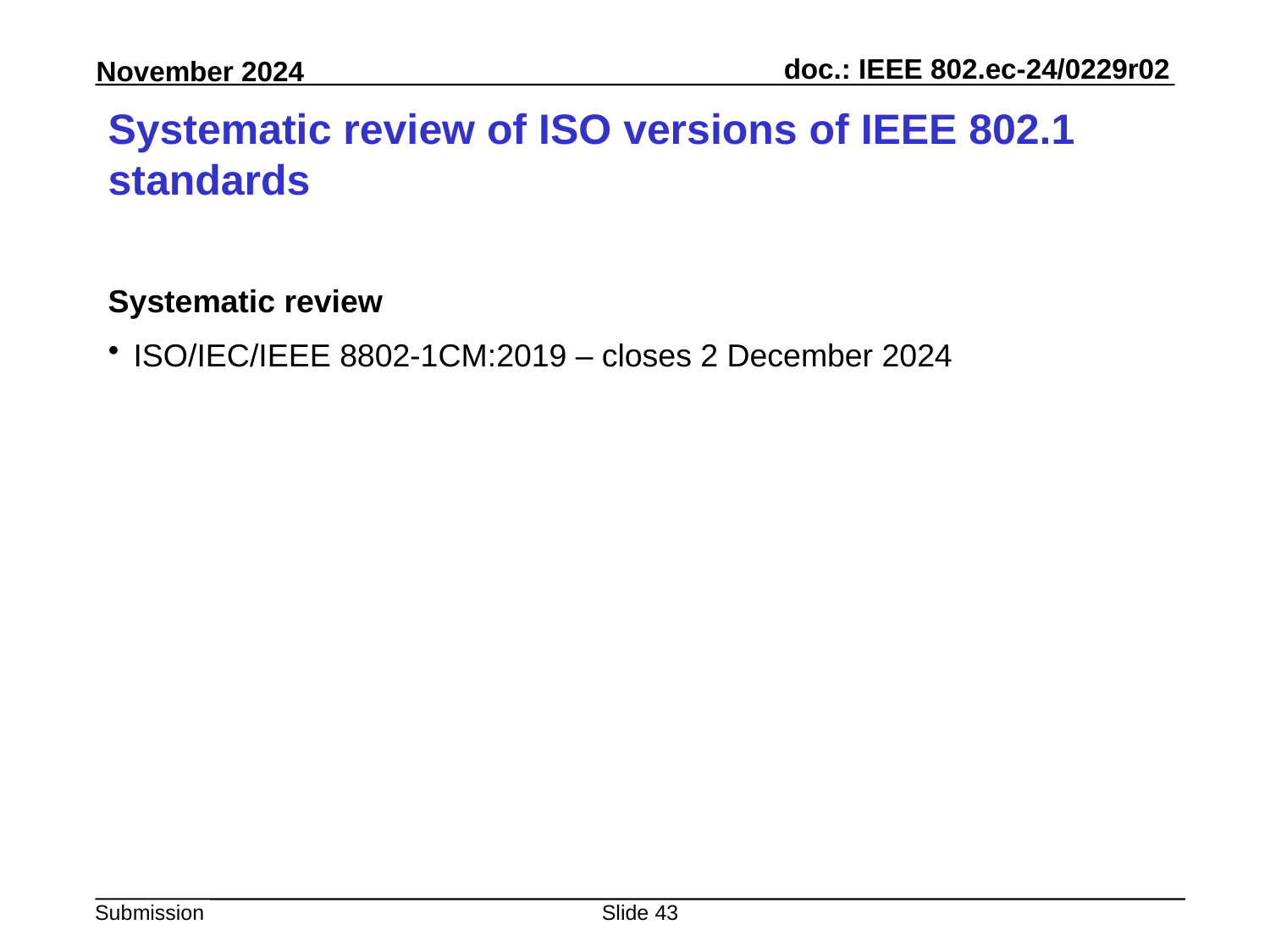

# Systematic review of ISO versions of IEEE 802.1 standards
Systematic review
ISO/IEC/IEEE 8802-1CM:2019 – closes 2 December 2024
Slide 43
Peter Yee, AKAYLA